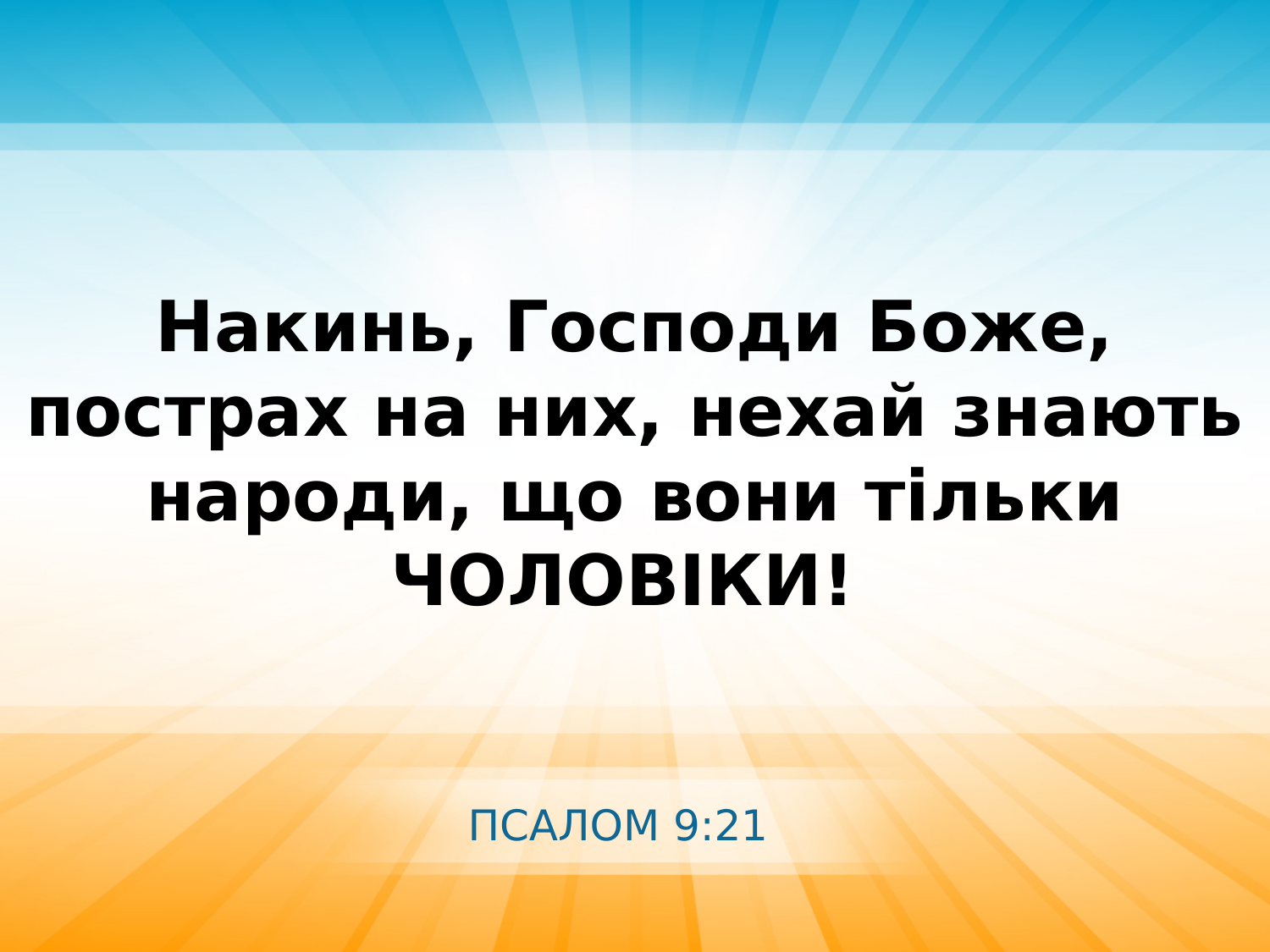

Накинь, Господи Боже, пострах на них, нехай знають народи, що вони тільки ЧОЛОВІКИ!
ПСАЛОМ 9:21